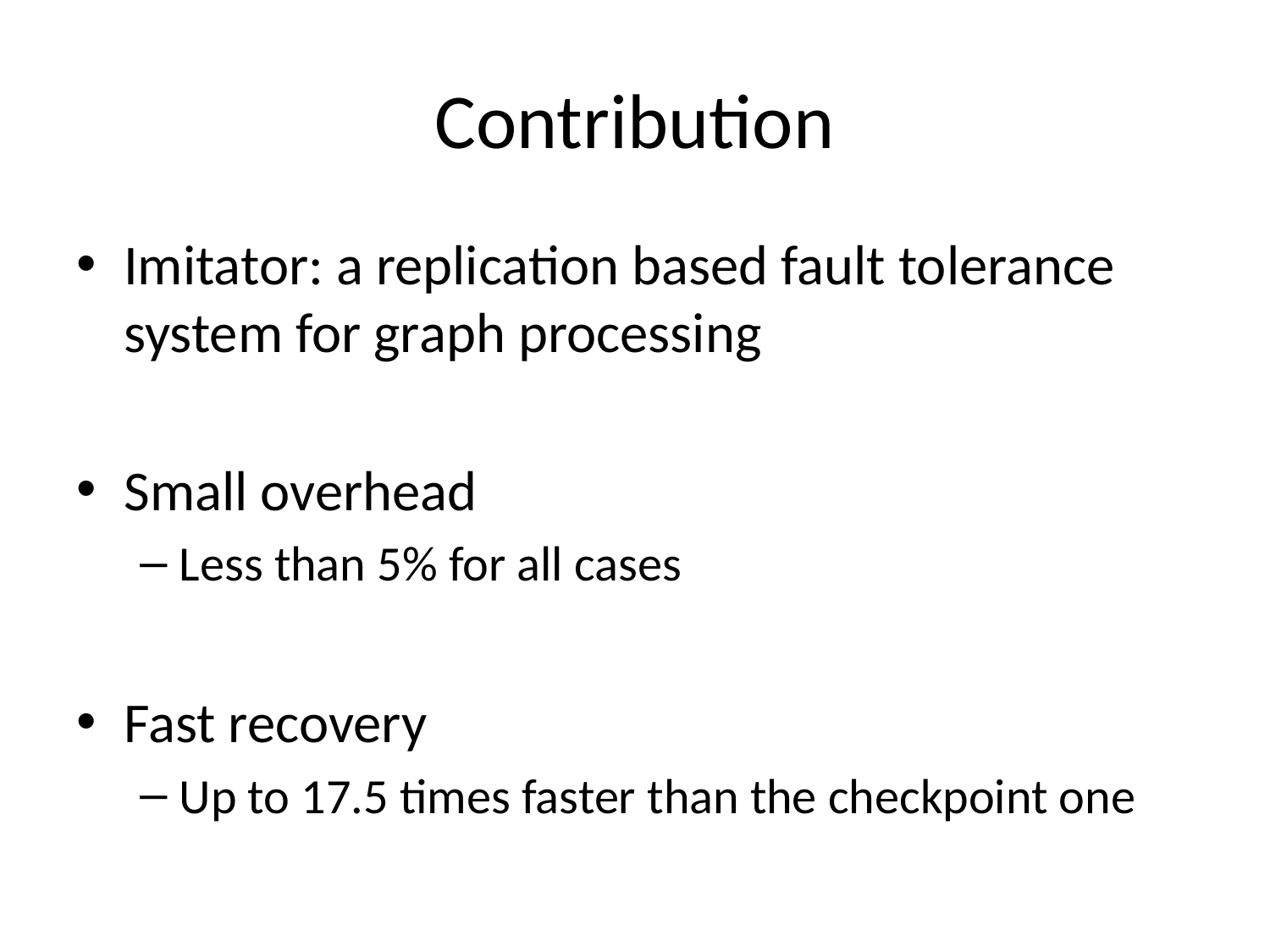

# Contribution
Imitator: a replication based fault tolerance system for graph processing

Small overhead
Less than 5% for all cases

Fast recovery
Up to 17.5 times faster than the checkpoint one